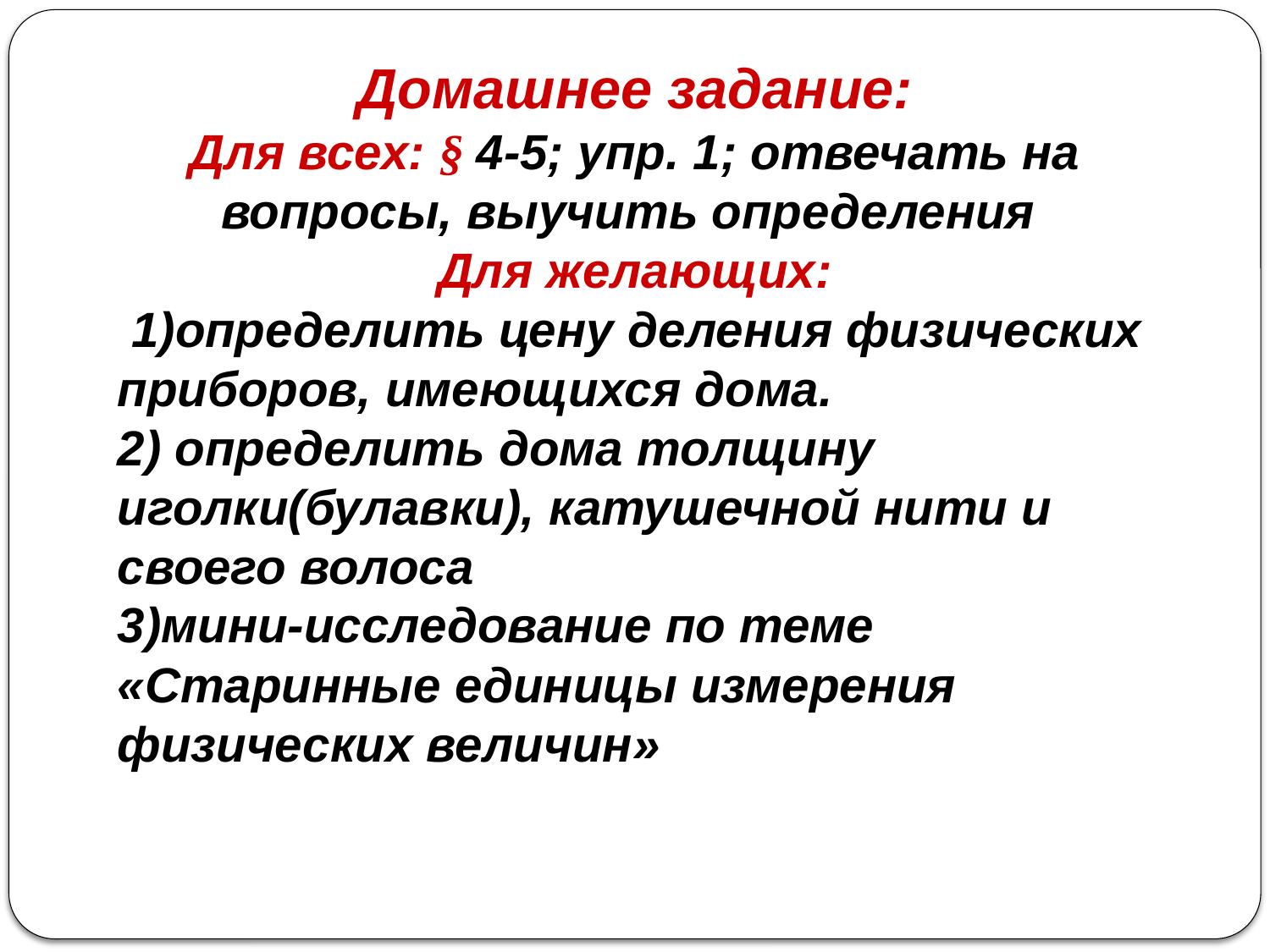

Домашнее задание:
Для всех: § 4-5; упр. 1; отвечать на вопросы, выучить определения
Для желающих:
 1)определить цену деления физических приборов, имеющихся дома.
2) определить дома толщину иголки(булавки), катушечной нити и своего волоса
3)мини-исследование по теме «Старинные единицы измерения физических величин»